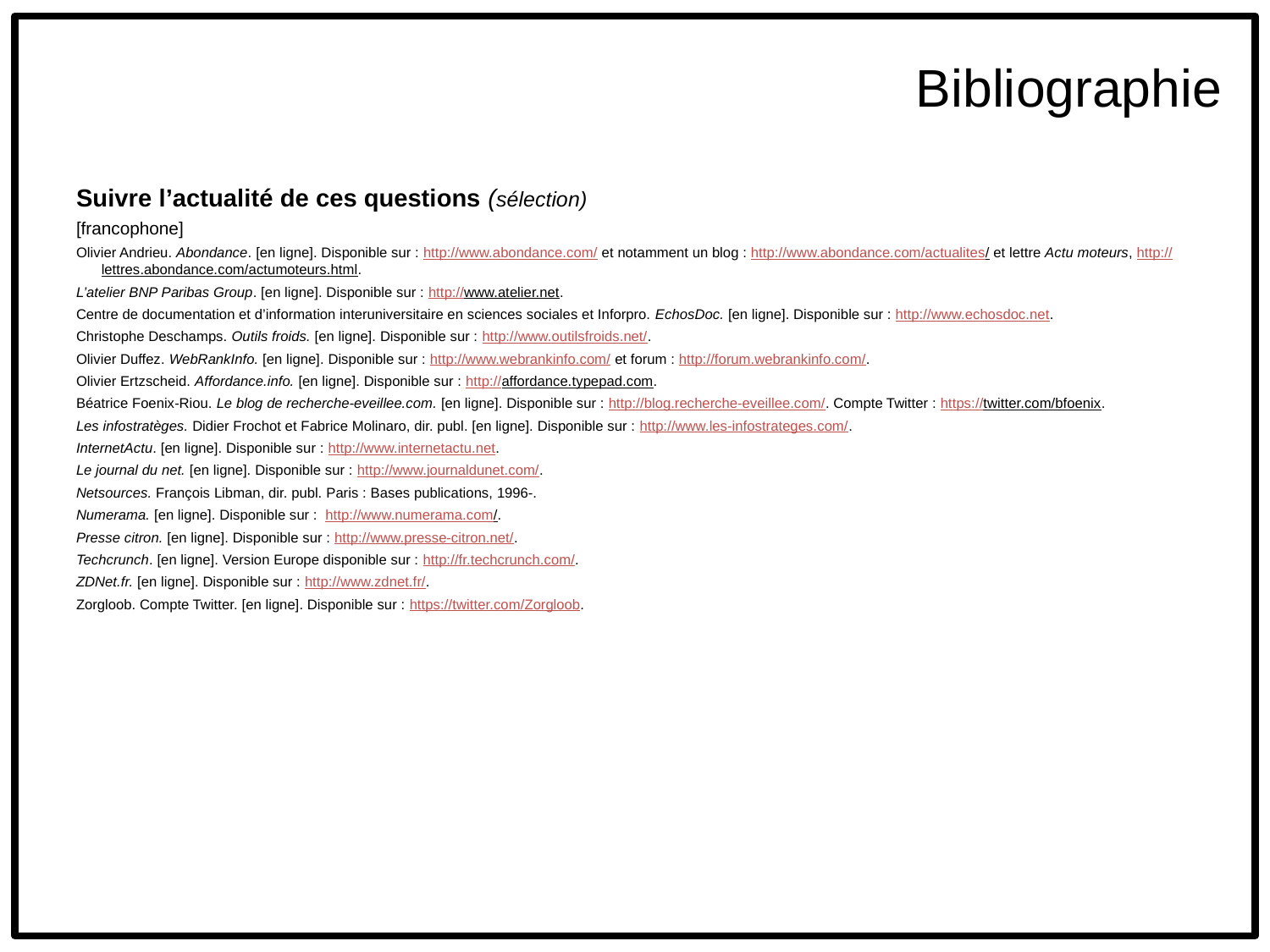

Bibliographie
Suivre l’actualité de ces questions (sélection)
[francophone]
Olivier Andrieu. Abondance. [en ligne]. Disponible sur : http://www.abondance.com/ et notamment un blog : http://www.abondance.com/actualites/ et lettre Actu moteurs, http://lettres.abondance.com/actumoteurs.html.
L’atelier BNP Paribas Group. [en ligne]. Disponible sur : http://www.atelier.net.
Centre de documentation et d’information interuniversitaire en sciences sociales et Inforpro. EchosDoc. [en ligne]. Disponible sur : http://www.echosdoc.net.
Christophe Deschamps. Outils froids. [en ligne]. Disponible sur : http://www.outilsfroids.net/.
Olivier Duffez. WebRankInfo. [en ligne]. Disponible sur : http://www.webrankinfo.com/ et forum : http://forum.webrankinfo.com/.
Olivier Ertzscheid. Affordance.info. [en ligne]. Disponible sur : http://affordance.typepad.com.
Béatrice Foenix-Riou. Le blog de recherche-eveillee.com. [en ligne]. Disponible sur : http://blog.recherche-eveillee.com/. Compte Twitter : https://twitter.com/bfoenix.
Les infostratèges. Didier Frochot et Fabrice Molinaro, dir. publ. [en ligne]. Disponible sur : http://www.les-infostrateges.com/.
InternetActu. [en ligne]. Disponible sur : http://www.internetactu.net.
Le journal du net. [en ligne]. Disponible sur : http://www.journaldunet.com/.
Netsources. François Libman, dir. publ. Paris : Bases publications, 1996-.
Numerama. [en ligne]. Disponible sur :  http://www.numerama.com/.
Presse citron. [en ligne]. Disponible sur : http://www.presse-citron.net/.
Techcrunch. [en ligne]. Version Europe disponible sur : http://fr.techcrunch.com/.
ZDNet.fr. [en ligne]. Disponible sur : http://www.zdnet.fr/.
Zorgloob. Compte Twitter. [en ligne]. Disponible sur : https://twitter.com/Zorgloob.